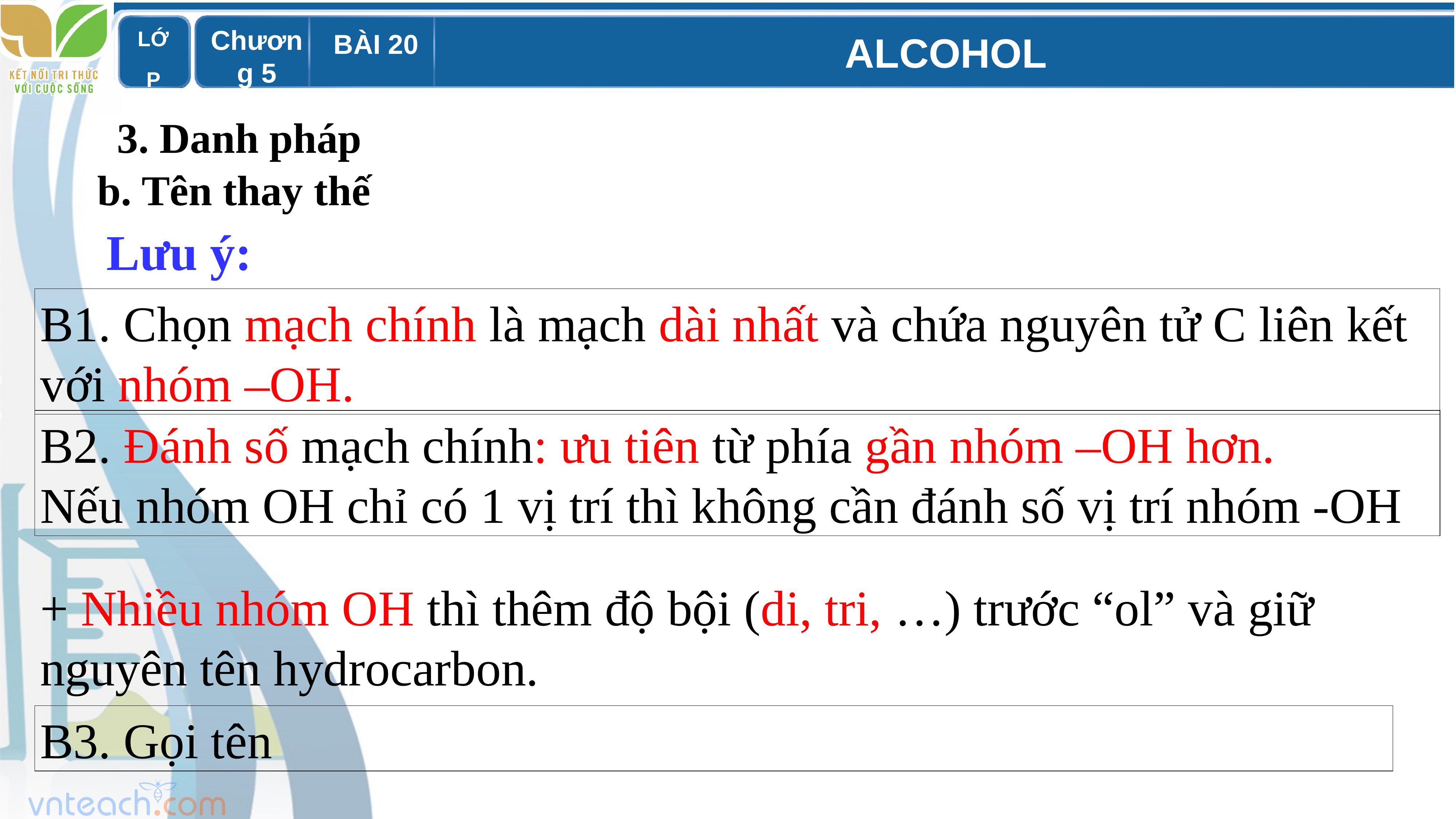

3. Danh pháp
b. Tên thay thế
Lưu ý:
B1. Chọn mạch chính là mạch dài nhất và chứa nguyên tử C liên kết với nhóm –OH.
B2. Đánh số mạch chính: ưu tiên từ phía gần nhóm –OH hơn.
Nếu nhóm OH chỉ có 1 vị trí thì không cần đánh số vị trí nhóm -OH
+ Nhiều nhóm OH thì thêm độ bội (di, tri, …) trước “ol” và giữ nguyên tên hydrocarbon.
B3. Gọi tên